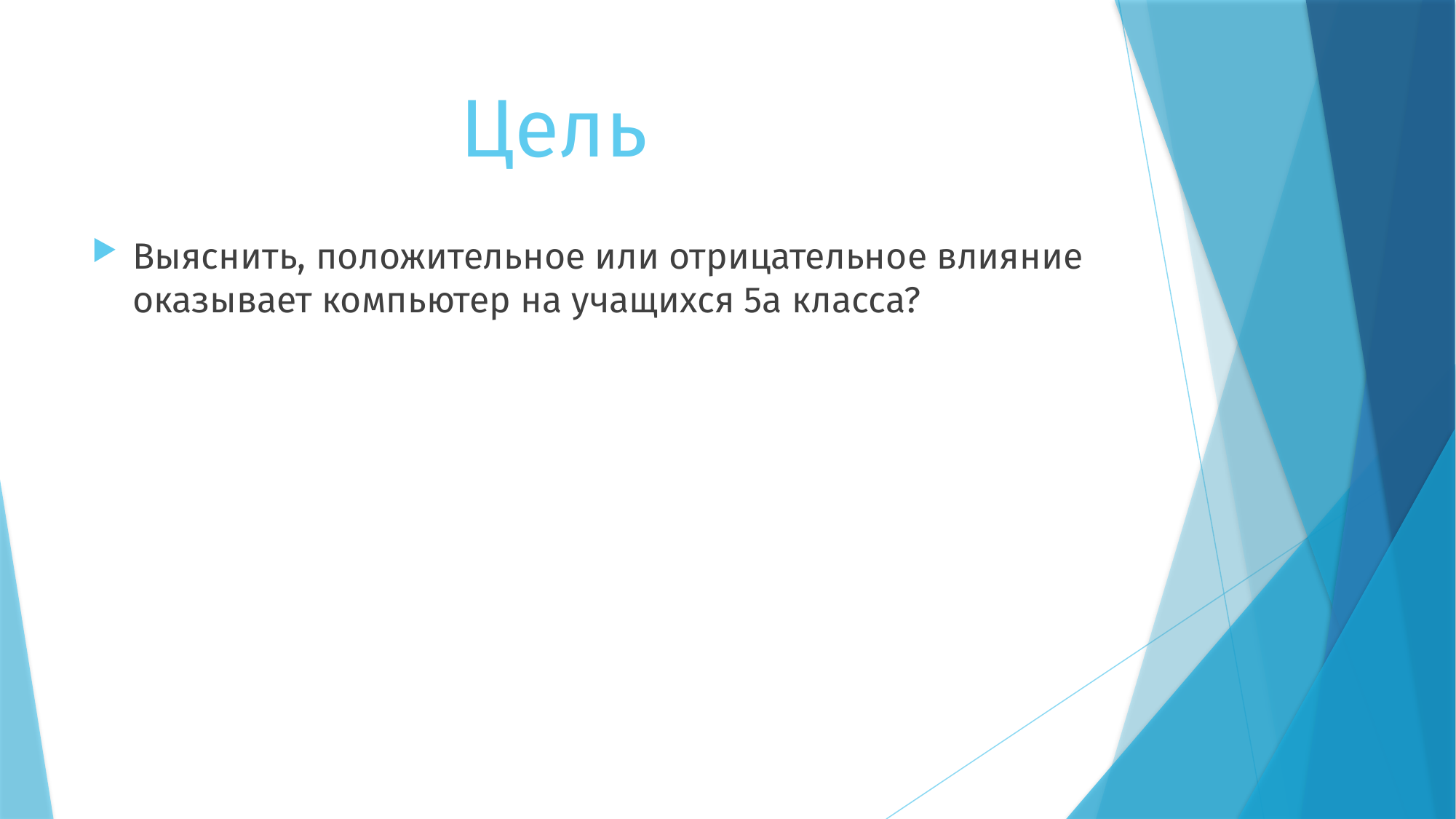

# Цель
Выяснить, положительное или отрицательное влияние оказывает компьютер на учащихся 5а класса?